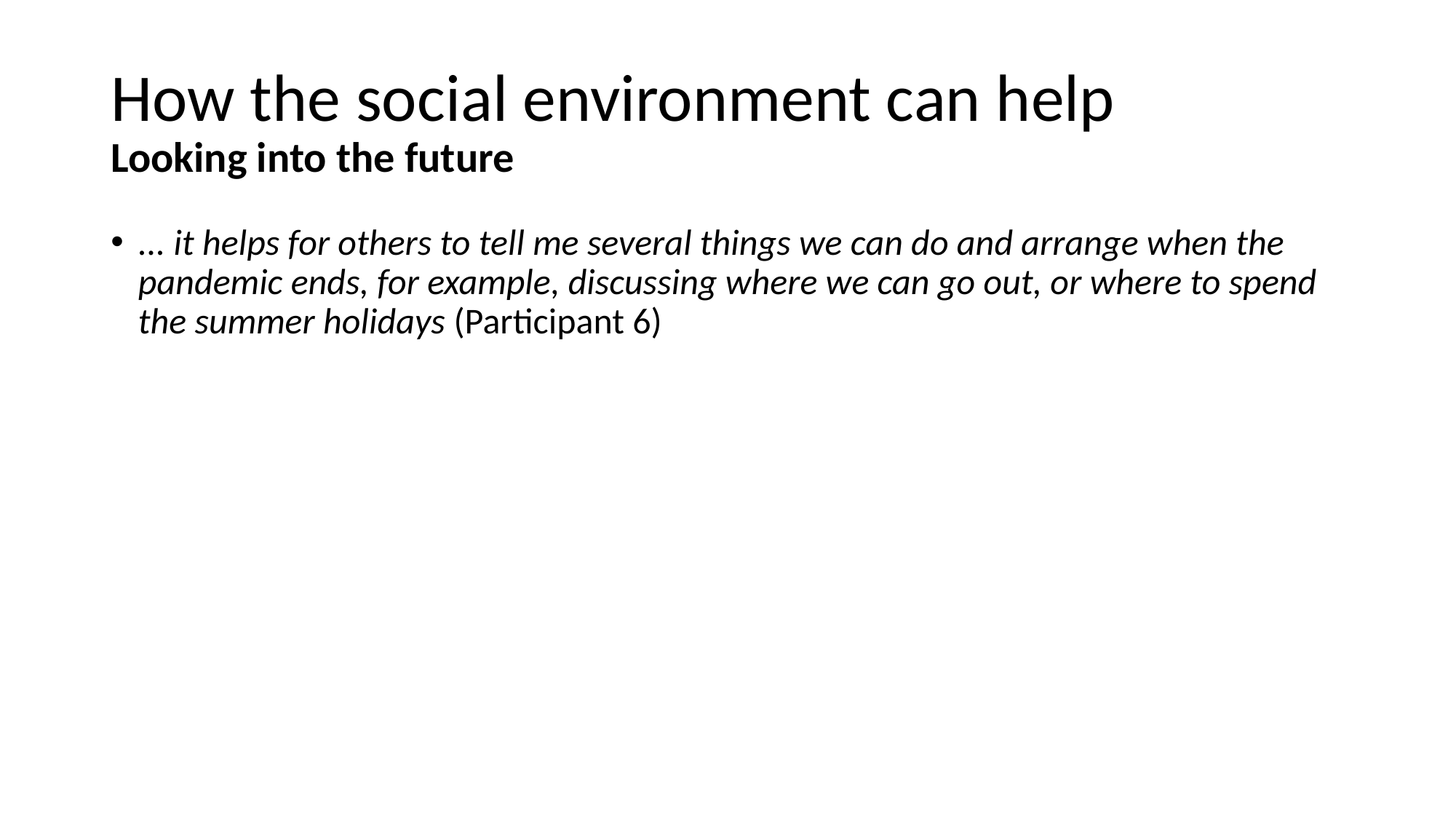

# How the social environment can help Looking into the future
... it helps for others to tell me several things we can do and arrange when the pandemic ends, for example, discussing where we can go out, or where to spend the summer holidays (Participant 6)